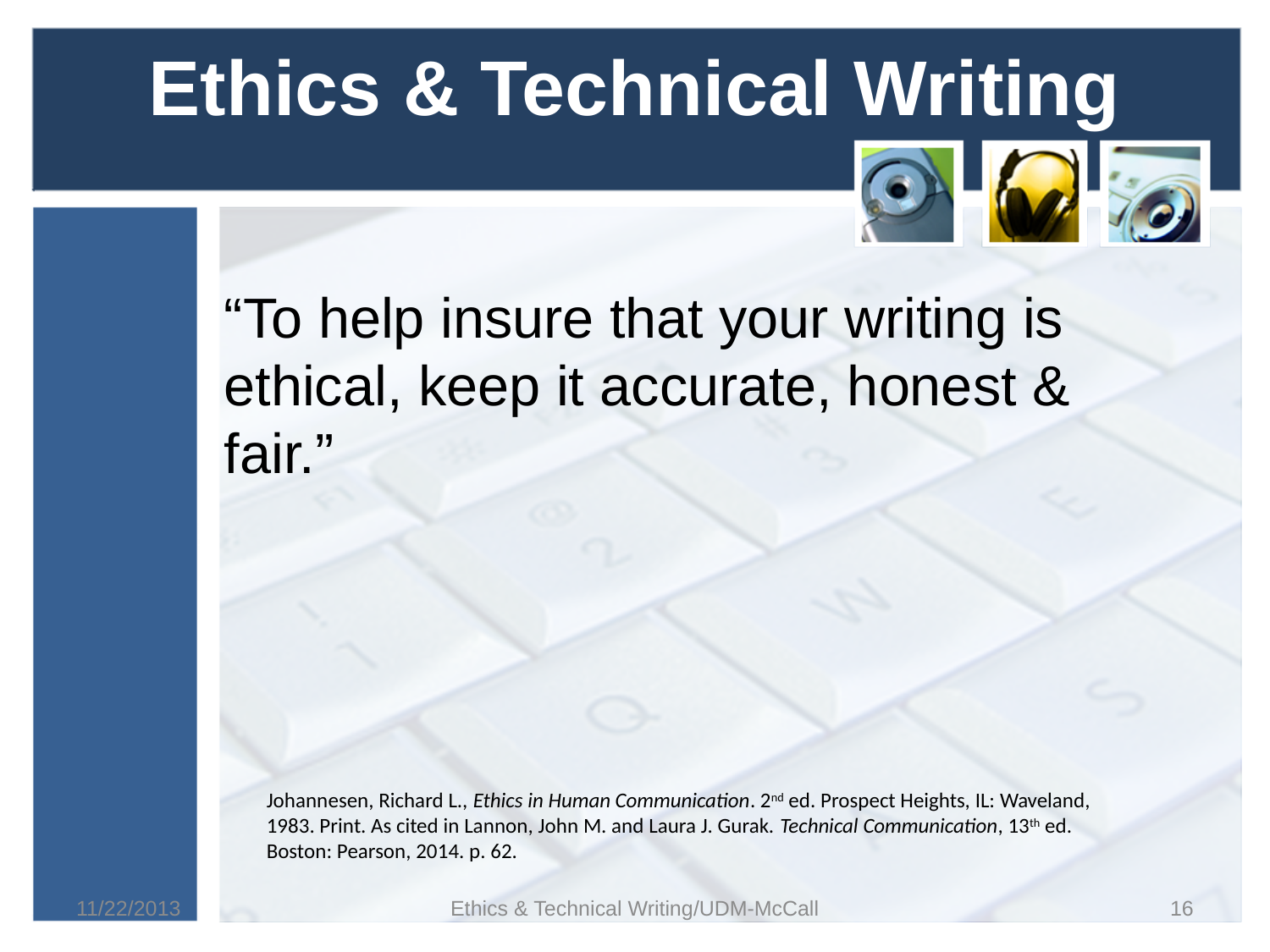

# Ethics & Technical Writing
“To help insure that your writing is ethical, keep it accurate, honest & fair.”
Johannesen, Richard L., Ethics in Human Communication. 2nd ed. Prospect Heights, IL: Waveland, 1983. Print. As cited in Lannon, John M. and Laura J. Gurak. Technical Communication, 13th ed. Boston: Pearson, 2014. p. 62.
11/22/2013
Ethics & Technical Writing/UDM-McCall
16